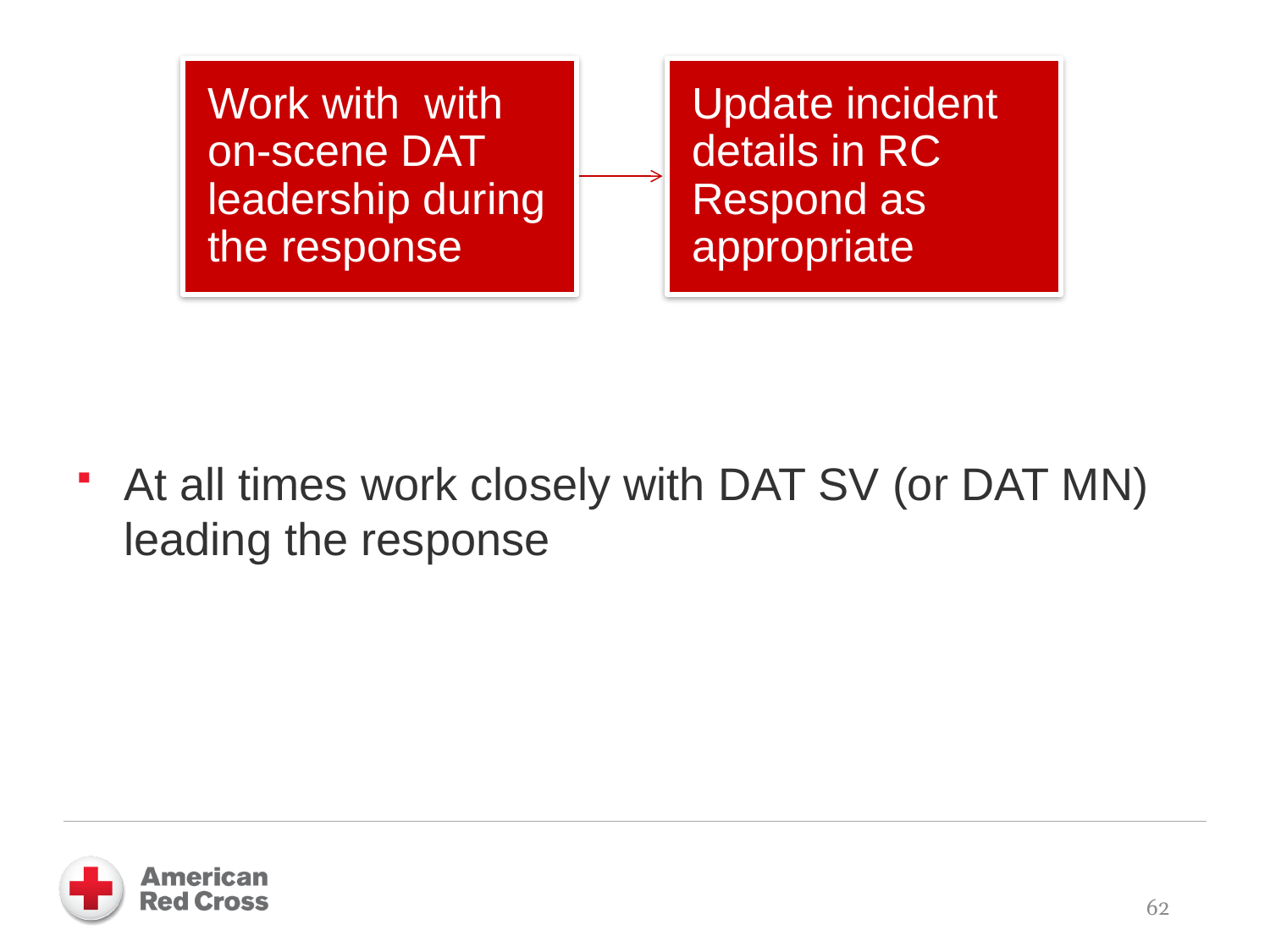

Work with  with on-scene DAT leadership during the response
Update incident details in RC Respond as appropriate

At all times work closely with DAT SV (or DAT MN) leading the response
62